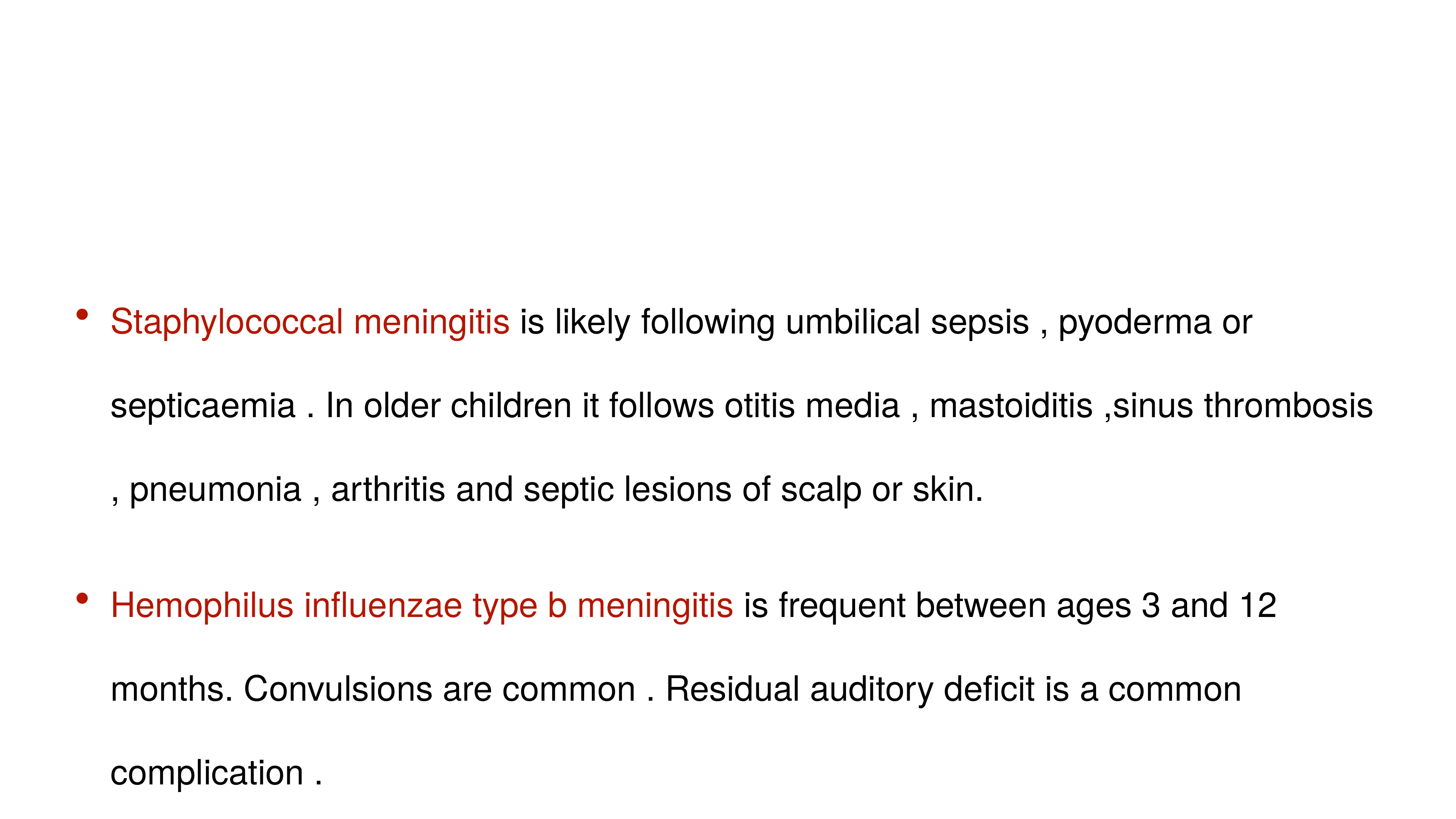

Staphylococcal meningitis is likely following umbilical sepsis , pyoderma or septicaemia . In older children it follows otitis media , mastoiditis ,sinus thrombosis , pneumonia , arthritis and septic lesions of scalp or skin.
Hemophilus influenzae type b meningitis is frequent between ages 3 and 12 months. Convulsions are common . Residual auditory deficit is a common complication .